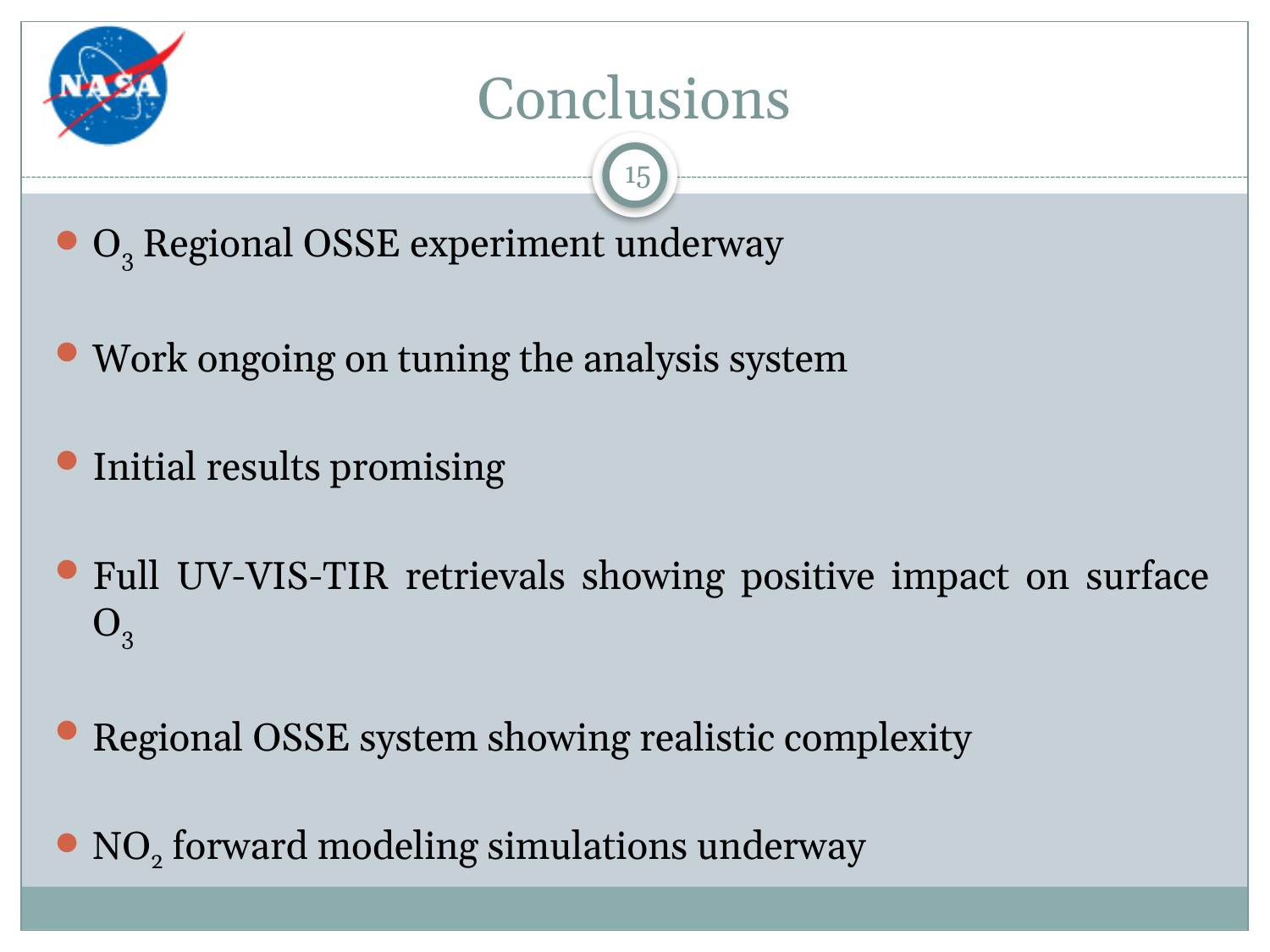

# Conclusions
15
O3 Regional OSSE experiment underway

Work ongoing on tuning the analysis system

Initial results promising

Full UV-VIS-TIR retrievals showing positive impact on surface O3

Regional OSSE system showing realistic complexity

NO2 forward modeling simulations underway